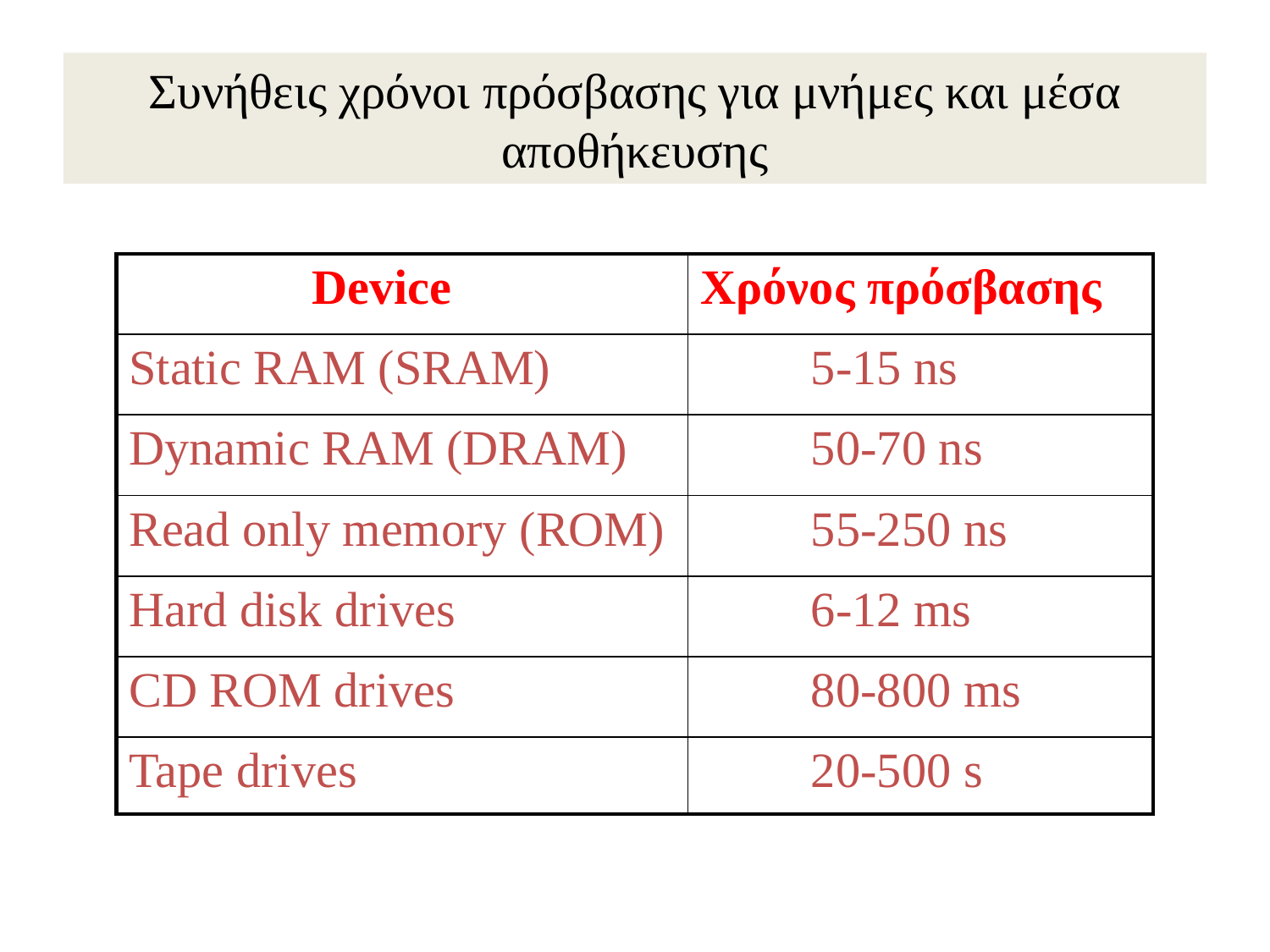

Συνήθεις χρόνοι πρόσβασης για μνήμες και μέσα αποθήκευσης
| Device | Χρόνος πρόσβασης |
| --- | --- |
| Static RAM (SRAM) | 5-15 ns |
| Dynamic RAM (DRAM) | 50-70 ns |
| Read only memory (ROM) | 55-250 ns |
| Hard disk drives | 6-12 ms |
| CD ROM drives | 80-800 ms |
| Tape drives | 20-500 s |